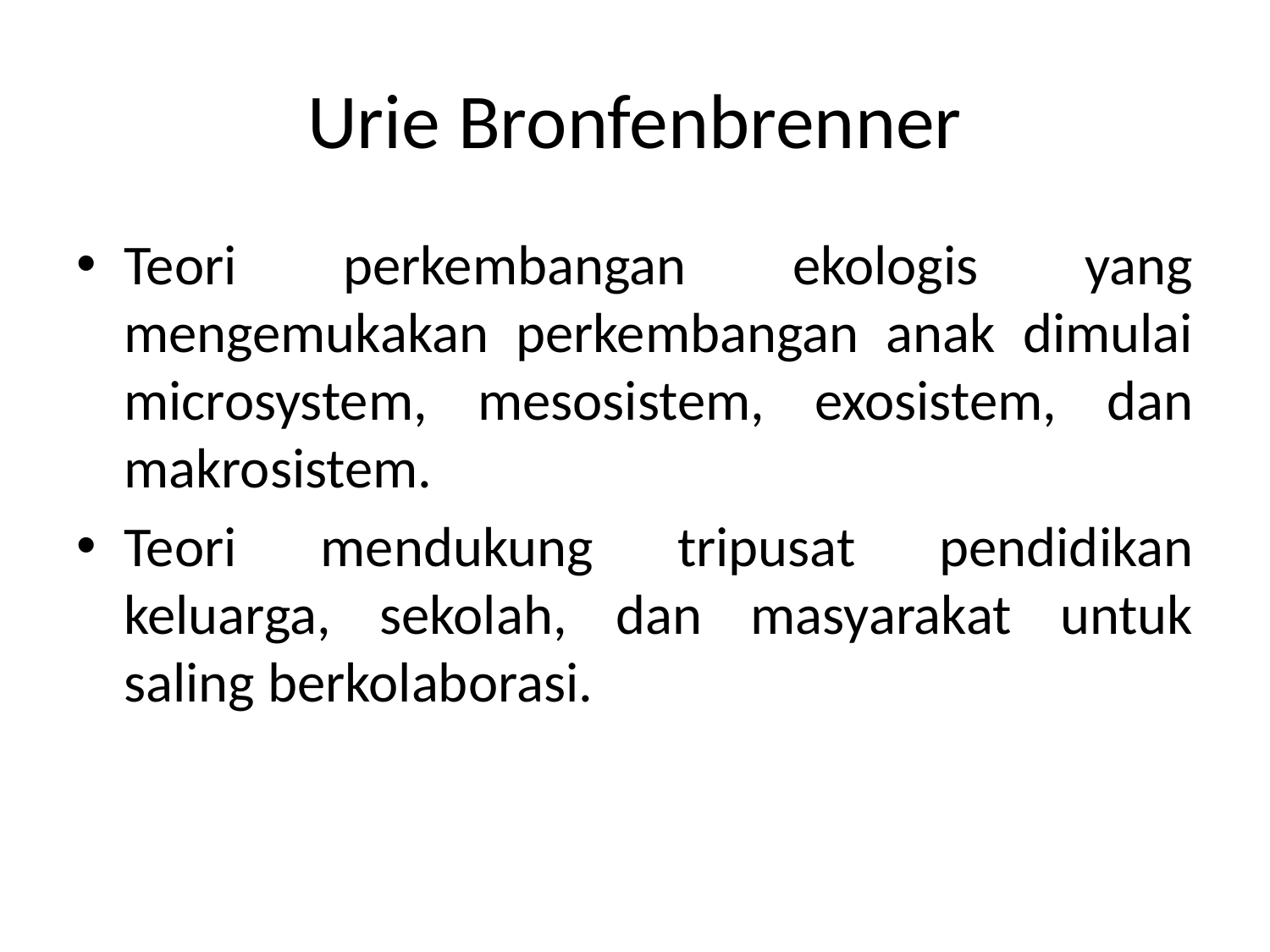

# Urie Bronfenbrenner
Teori perkembangan ekologis yang mengemukakan perkembangan anak dimulai microsystem, mesosistem, exosistem, dan makrosistem.
Teori mendukung tripusat pendidikan keluarga, sekolah, dan masyarakat untuk saling berkolaborasi.